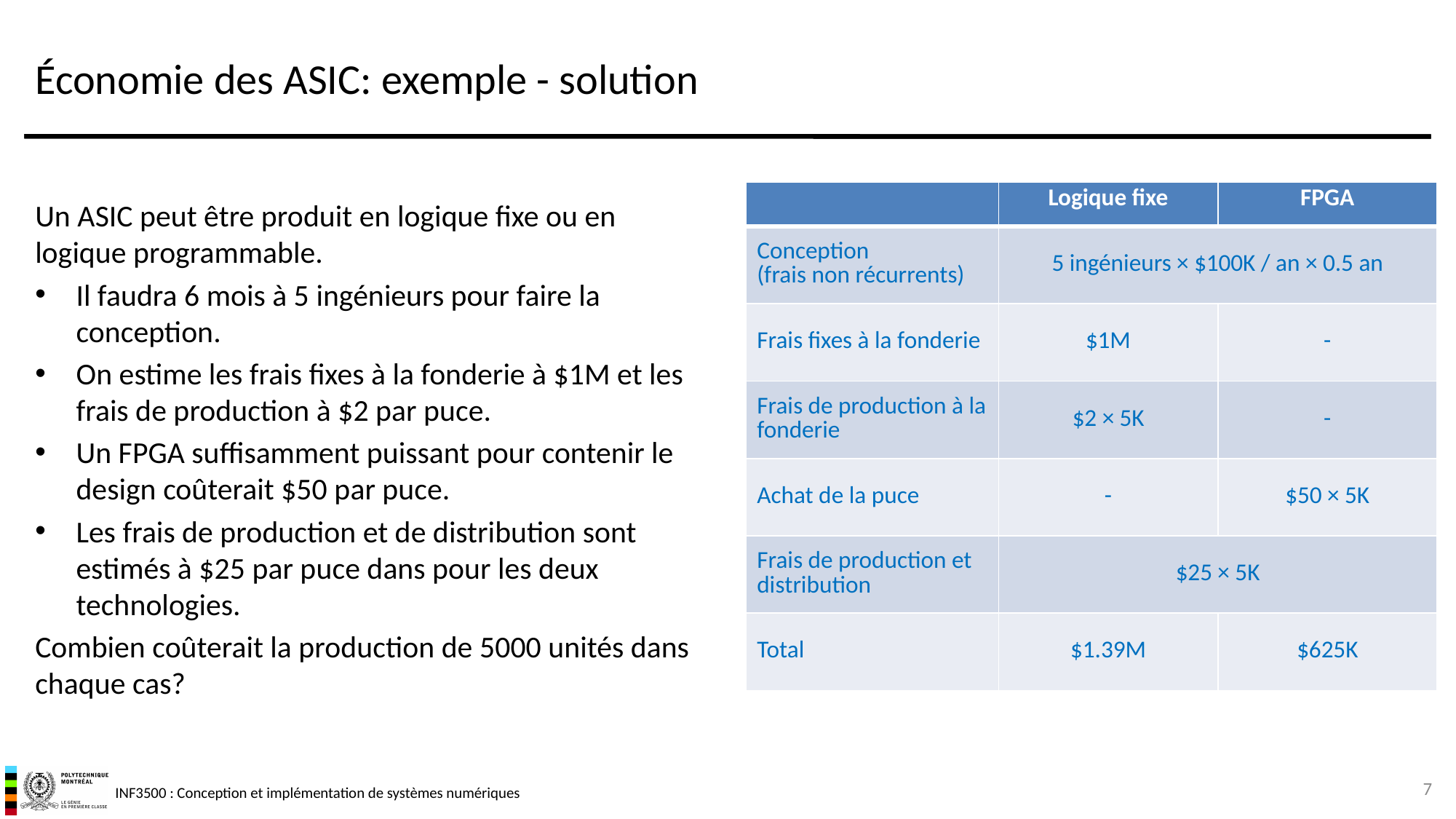

# Économie des ASIC: exemple - solution
|  | Logique fixe | FPGA |
| --- | --- | --- |
| Conception (frais non récurrents) | 5 ingénieurs × $100K / an × 0.5 an |  |
| Frais fixes à la fonderie | $1M | - |
| Frais de production à la fonderie | $2 × 5K | - |
| Achat de la puce | - | $50 × 5K |
| Frais de production et distribution | $25 × 5K |  |
| Total | $1.39M | $625K |
Un ASIC peut être produit en logique fixe ou en logique programmable.
Il faudra 6 mois à 5 ingénieurs pour faire la conception.
On estime les frais fixes à la fonderie à $1M et les frais de production à $2 par puce.
Un FPGA suffisamment puissant pour contenir le design coûterait $50 par puce.
Les frais de production et de distribution sont estimés à $25 par puce dans pour les deux technologies.
Combien coûterait la production de 5000 unités dans chaque cas?
7